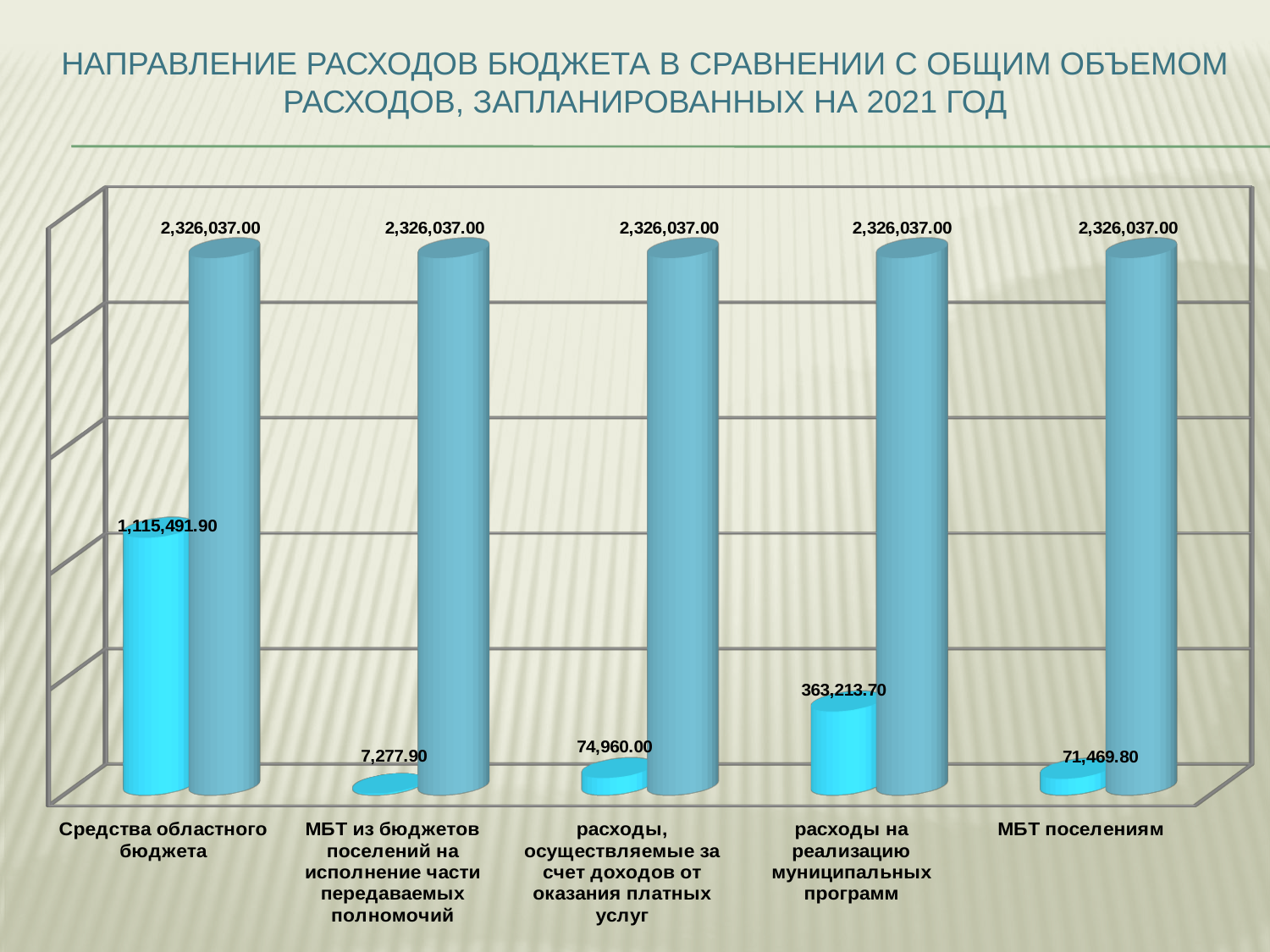

# Направление расходов бюджета в сравнении с общим объемом расходов, запланированных на 2021 год

[unsupported chart]